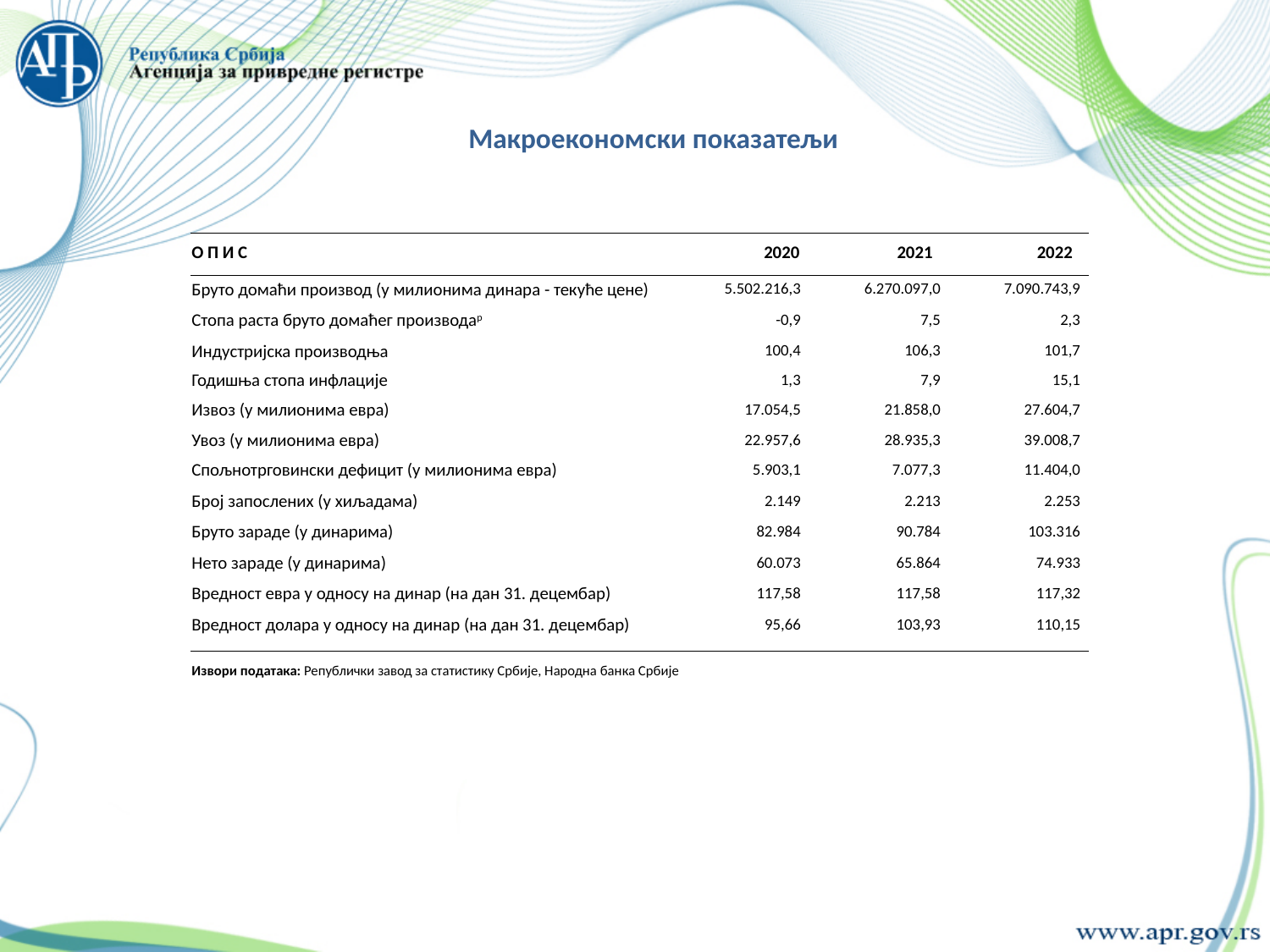

Макроекономски показатељи
| О П И С | 2020 | 2021 | 2022 |  |
| --- | --- | --- | --- | --- |
| Бруто домаћи производ (у милионима динара - текуће цене) | 5.502.216,3 | 6.270.097,0 | 7.090.743,9 |  |
| Стопа раста бруто домаћег производар | -0,9 | 7,5 | 2,3 |  |
| Индустријска производња | 100,4 | 106,3 | 101,7 |  |
| Годишња стопа инфлације | 1,3 | 7,9 | 15,1 |  |
| Извоз (у милионима евра) | 17.054,5 | 21.858,0 | 27.604,7 |  |
| Увоз (у милионима евра) | 22.957,6 | 28.935,3 | 39.008,7 |  |
| Cпољнотрговински дефицит (у милионима евра) | 5.903,1 | 7.077,3 | 11.404,0 |  |
| Број запослених (у хиљадама) | 2.149 | 2.213 | 2.253 |  |
| Бруто зараде (у динарима) | 82.984 | 90.784 | 103.316 |  |
| Нето зараде (у динарима) | 60.073 | 65.864 | 74.933 |  |
| Вредност евра у односу на динар (на дан 31. децембар) | 117,58 | 117,58 | 117,32 |  |
| Вредност долара у односу на динар (на дан 31. децембар) | 95,66 | 103,93 | 110,15 |  |
|  |  |  |  |  |
| Извори података: Републички завод за статистику Србије, Народна банка Србије |  |  |  |  |